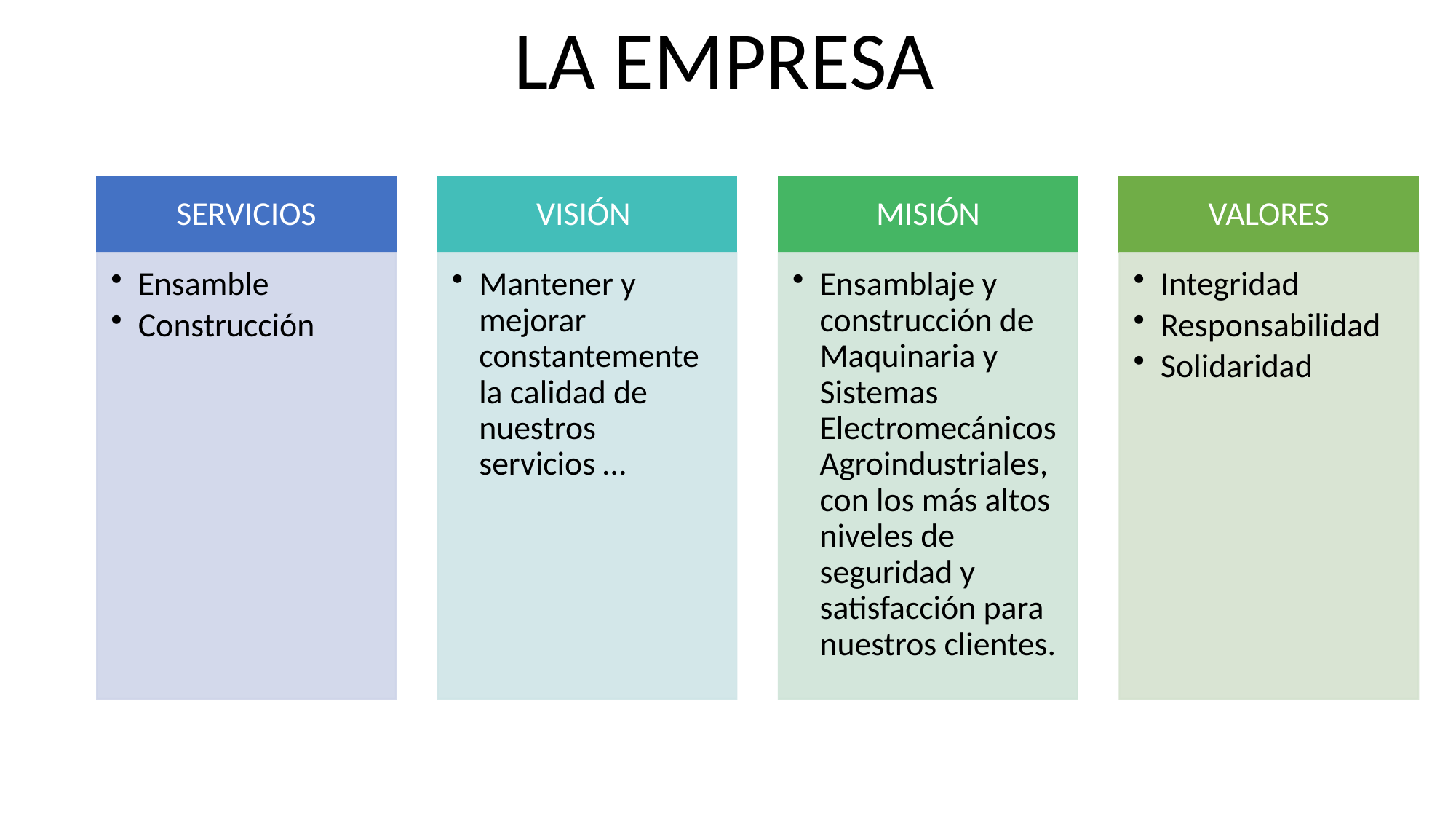

LA EMPRESA
SERVICIOS
Ensamble
Construcción
VISIÓN
Mantener y mejorar constantemente la calidad de nuestros servicios …
MISIÓN
Ensamblaje y construcción de Maquinaria y Sistemas Electromecánicos Agroindustriales, con los más altos niveles de seguridad y satisfacción para nuestros clientes.
VALORES
Integridad
Responsabilidad
Solidaridad